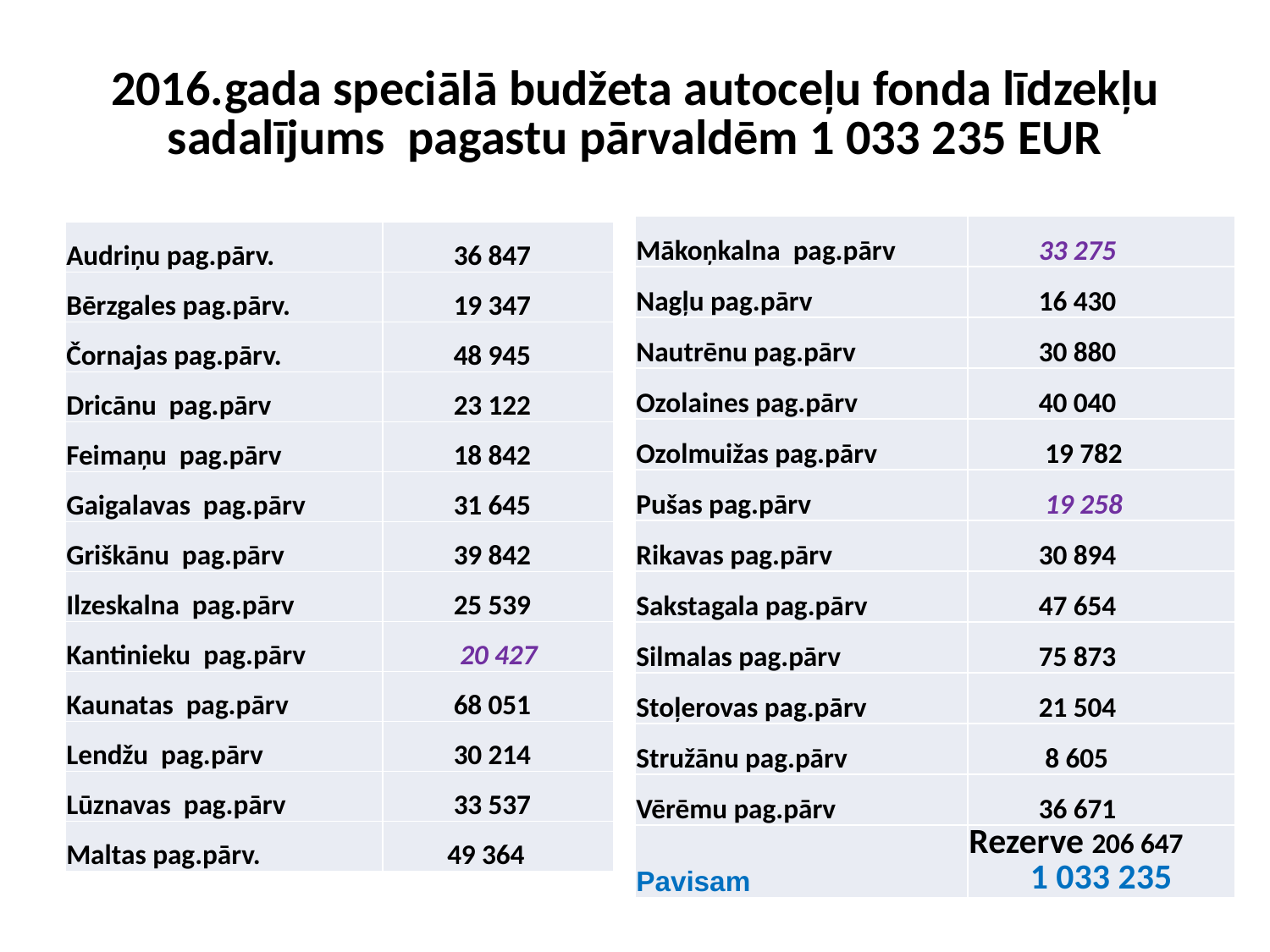

# 2016.gada speciālā budžeta autoceļu fonda līdzekļu sadalījums  pagastu pārvaldēm 1 033 235 EUR
| Mākoņkalna pag.pārv | 33 275 |
| --- | --- |
| Nagļu pag.pārv | 16 430 |
| Nautrēnu pag.pārv | 30 880 |
| Ozolaines pag.pārv | 40 040 |
| Ozolmuižas pag.pārv | 19 782 |
| Pušas pag.pārv | 19 258 |
| Rikavas pag.pārv | 30 894 |
| Sakstagala pag.pārv | 47 654 |
| Silmalas pag.pārv | 75 873 |
| Stoļerovas pag.pārv | 21 504 |
| Stružānu pag.pārv | 8 605 |
| Vērēmu pag.pārv | 36 671 |
| Pavisam | Rezerve 206 647 1 033 235 |
| Audriņu pag.pārv. | 36 847 |
| --- | --- |
| Bērzgales pag.pārv. | 19 347 |
| Čornajas pag.pārv. | 48 945 |
| Dricānu pag.pārv | 23 122 |
| Feimaņu pag.pārv | 18 842 |
| Gaigalavas pag.pārv | 31 645 |
| Griškānu pag.pārv | 39 842 |
| Ilzeskalna pag.pārv | 25 539 |
| Kantinieku pag.pārv | 20 427 |
| Kaunatas pag.pārv | 68 051 |
| Lendžu pag.pārv | 30 214 |
| Lūznavas pag.pārv | 33 537 |
| Maltas pag.pārv. | 49 364 |